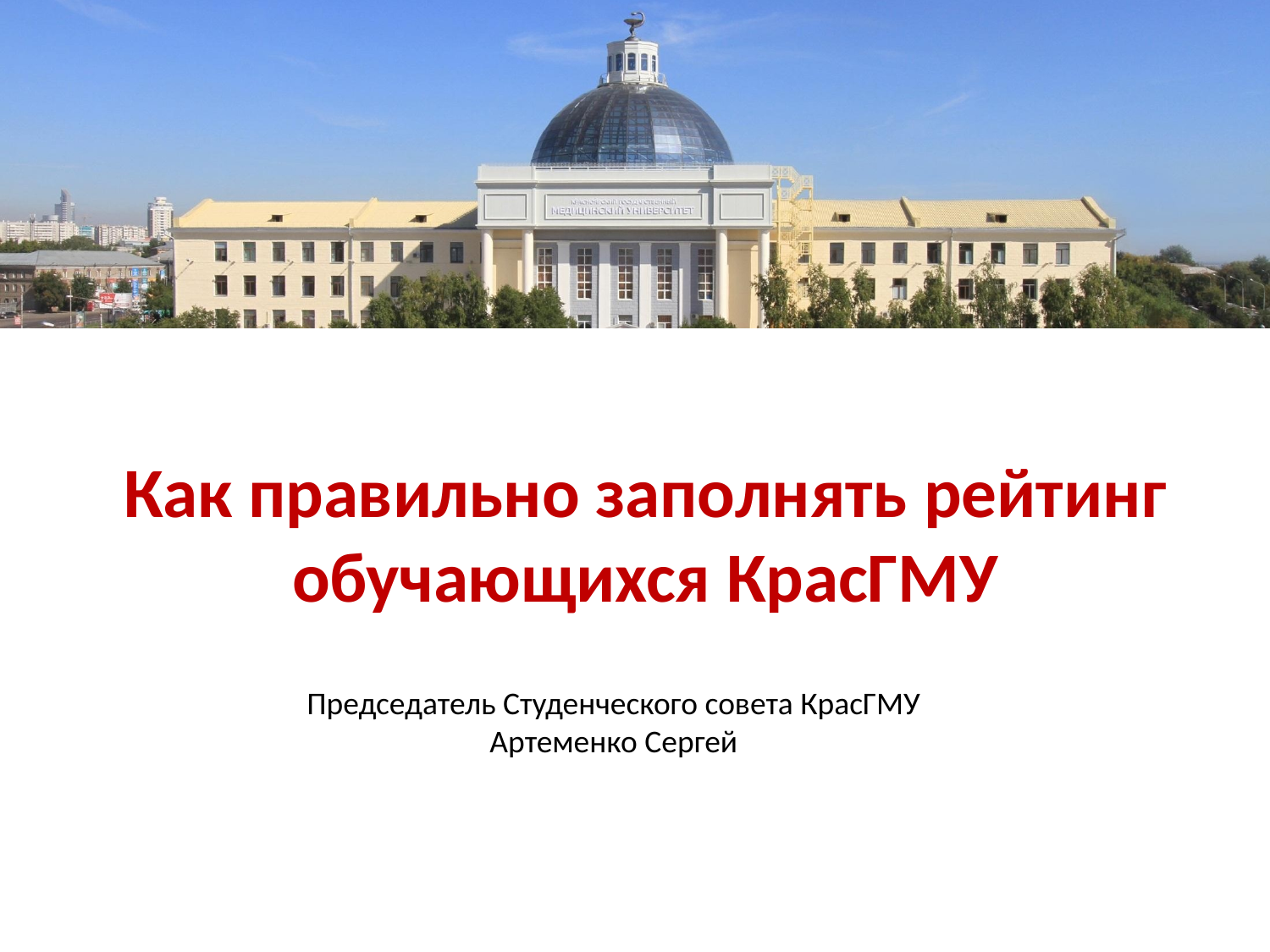

Как правильно заполнять рейтинг
обучающихся КрасГМУ
Председатель Студенческого совета КрасГМУ
Артеменко Сергей